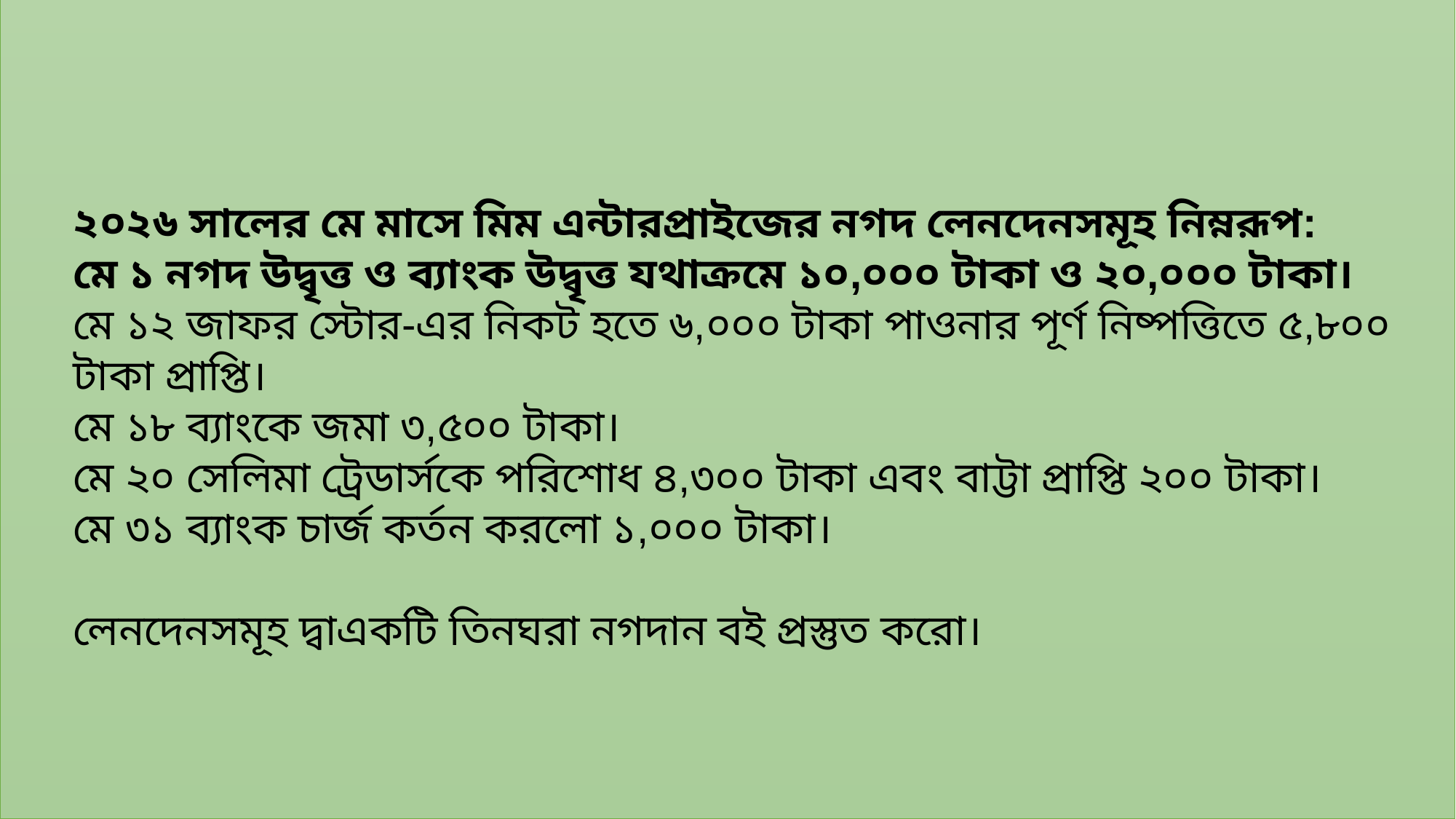

২০২৬ সালের মে মাসে মিম এন্টারপ্রাইজের নগদ লেনদেনসমূহ নিম্নরূপ:
মে ১ নগদ উদ্বৃত্ত ও ব্যাংক উদ্বৃত্ত যথাক্রমে ১০,০০০ টাকা ও ২০,০০০ টাকা।
মে ১২ জাফর স্টোর-এর নিকট হতে ৬,০০০ টাকা পাওনার পূর্ণ নিষ্পত্তিতে ৫,৮০০ টাকা প্রাপ্তি।
মে ১৮ ব্যাংকে জমা ৩,৫০০ টাকা।
মে ২০ সেলিমা ট্রেডার্সকে পরিশোধ ৪,৩০০ টাকা এবং বাট্টা প্রাপ্তি ২০০ টাকা।
মে ৩১ ব্যাংক চার্জ কর্তন করলো ১,০০০ টাকা।

লেনদেনসমূহ দ্বাএকটি তিনঘরা নগদান বই প্রস্তুত করো।